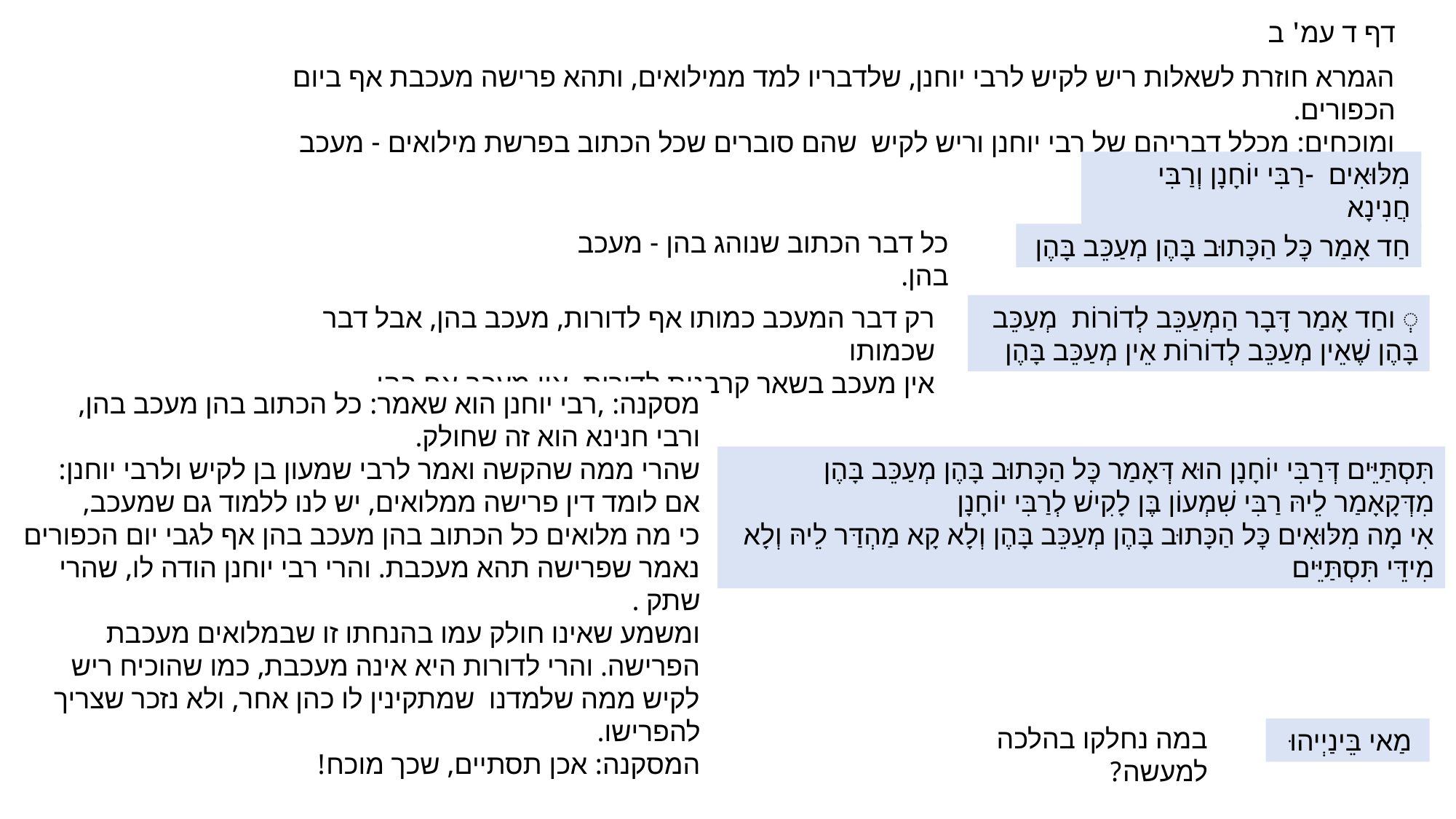

דף ד עמ' ב
הגמרא חוזרת לשאלות ריש לקיש לרבי יוחנן, שלדבריו למד ממילואים, ותהא פרישה מעכבת אף ביום הכפורים.
ומוכחים: מכלל דבריהם של רבי יוחנן וריש לקיש  שהם סוברים שכל הכתוב בפרשת מילואים - מעכב בהן.
מִלּוּאִים  -רַבִּי יוֹחָנָן וְרַבִּי חֲנִינָא
כל דבר הכתוב שנוהג בהן - מעכב בהן.
חַד אָמַר כׇּל הַכָּתוּב בָּהֶן מְעַכֵּב בָּהֶן
רק דבר המעכב כמותו אף לדורות, מעכב בהן, אבל דבר שכמותו
אין מעכב בשאר קרבנות לדורות, אין מעכב אף בהן.
ְ וחַד אָמַר דָּבָר הַמְעַכֵּב לְדוֹרוֹת  מְעַכֵּב בָּהֶן שֶׁאֵין מְעַכֵּב לְדוֹרוֹת אֵין מְעַכֵּב בָּהֶן
מסקנה: ,רבי יוחנן הוא שאמר: כל הכתוב בהן מעכב בהן,
ורבי חנינא הוא זה שחולק.
שהרי ממה שהקשה ואמר לרבי שמעון בן לקיש ולרבי יוחנן:
אם לומד דין פרישה ממלואים, יש לנו ללמוד גם שמעכב,
כי מה מלואים כל הכתוב בהן מעכב בהן אף לגבי יום הכפורים נאמר שפרישה תהא מעכבת. והרי רבי יוחנן הודה לו, שהרי שתק .
ומשמע שאינו חולק עמו בהנחתו זו שבמלואים מעכבת הפרישה. והרי לדורות היא אינה מעכבת, כמו שהוכיח ריש לקיש ממה שלמדנו  שמתקינין לו כהן אחר, ולא נזכר שצריך להפרישו.
המסקנה: אכן תסתיים, שכך מוכח!
תִּסְתַּיֵּים דְּרַבִּי יוֹחָנָן הוּא דְּאָמַר כׇּל הַכָּתוּב בָּהֶן מְעַכֵּב בָּהֶן
מִדְּקָאָמַר לֵיהּ רַבִּי שִׁמְעוֹן בֶּן לָקִישׁ לְרַבִּי יוֹחָנָן
אִי מָה מִלּוּאִים כׇּל הַכָּתוּב בָּהֶן מְעַכֵּב בָּהֶן וְלָא קָא מַהְדַּר לֵיהּ וְלָא מִידֵּי תִּסְתַּיֵּים
במה נחלקו בהלכה למעשה?
 מַאי בֵּינַיְיהוּ